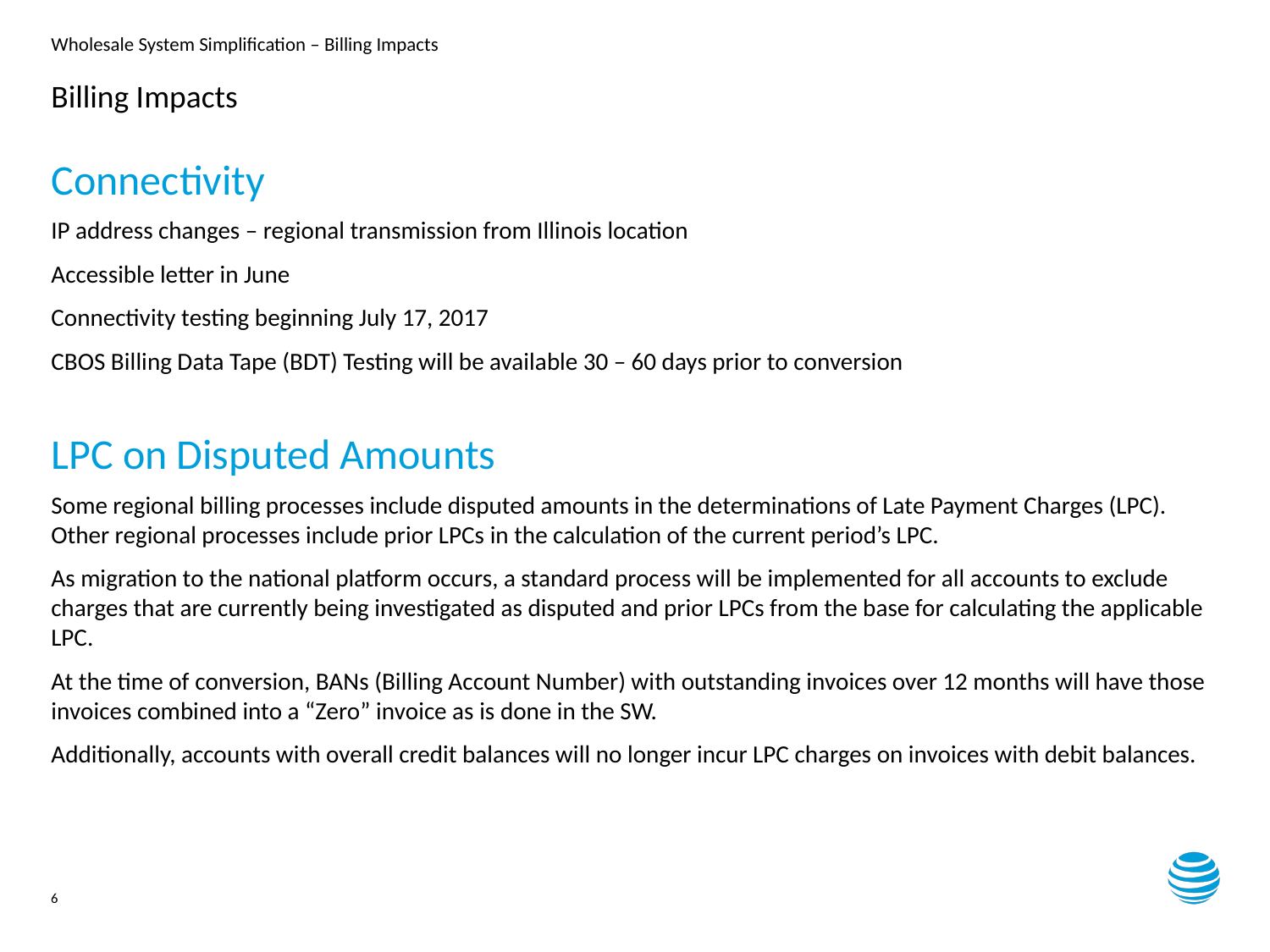

# Billing Impacts
Connectivity
IP address changes – regional transmission from Illinois location
Accessible letter in June
Connectivity testing beginning July 17, 2017
CBOS Billing Data Tape (BDT) Testing will be available 30 – 60 days prior to conversion

LPC on Disputed Amounts
Some regional billing processes include disputed amounts in the determinations of Late Payment Charges (LPC).  Other regional processes include prior LPCs in the calculation of the current period’s LPC.
As migration to the national platform occurs, a standard process will be implemented for all accounts to exclude charges that are currently being investigated as disputed and prior LPCs from the base for calculating the applicable LPC.
At the time of conversion, BANs (Billing Account Number) with outstanding invoices over 12 months will have those invoices combined into a “Zero” invoice as is done in the SW.
Additionally, accounts with overall credit balances will no longer incur LPC charges on invoices with debit balances.

6